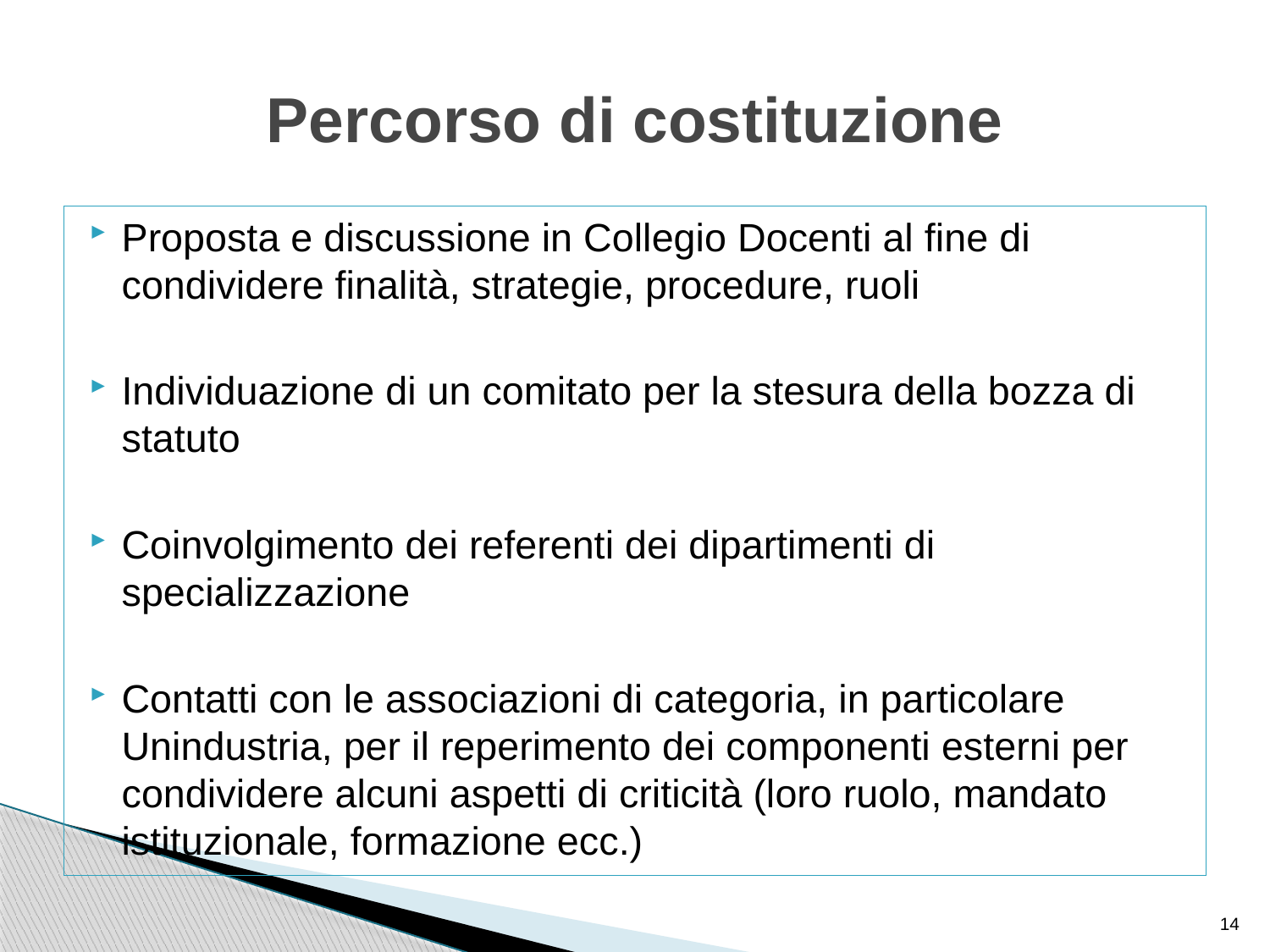

# Percorso di costituzione
Proposta e discussione in Collegio Docenti al fine di condividere finalità, strategie, procedure, ruoli

Individuazione di un comitato per la stesura della bozza di statuto

Coinvolgimento dei referenti dei dipartimenti di specializzazione

Contatti con le associazioni di categoria, in particolare Unindustria, per il reperimento dei componenti esterni per condividere alcuni aspetti di criticità (loro ruolo, mandato istituzionale, formazione ecc.)
14